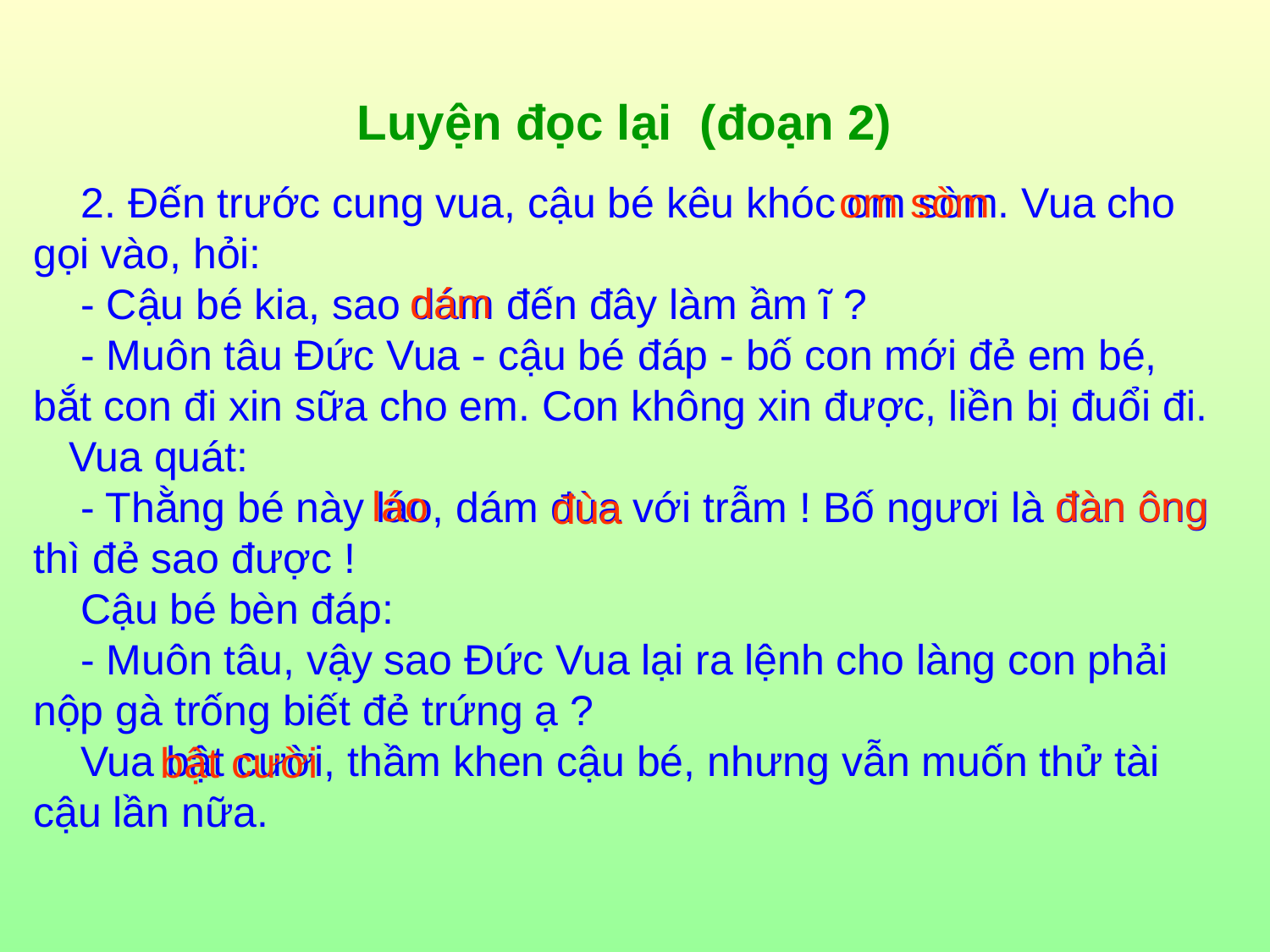

Luyện đọc lại  (đoạn 2)
    2. Đến trước cung vua, cậu bé kêu khóc om sòm. Vua cho gọi vào, hỏi:
    - Cậu bé kia, sao dám đến đây làm ầm ĩ ?
    - Muôn tâu Đức Vua - cậu bé đáp - bố con mới đẻ em bé, bắt con đi xin sữa cho em. Con không xin được, liền bị đuổi đi.
   Vua quát:
    - Thằng bé này láo, dám đùa với trẫm ! Bố ngươi là đàn ông thì đẻ sao được !
    Cậu bé bèn đáp:
    - Muôn tâu, vậy sao Đức Vua lại ra lệnh cho làng con phải nộp gà trống biết đẻ trứng ạ ?
    Vua bật cười, thầm khen cậu bé, nhưng vẫn muốn thử tài cậu lần nữa.
om sòm
dám
láo
đàn ông
đùa
bật cười